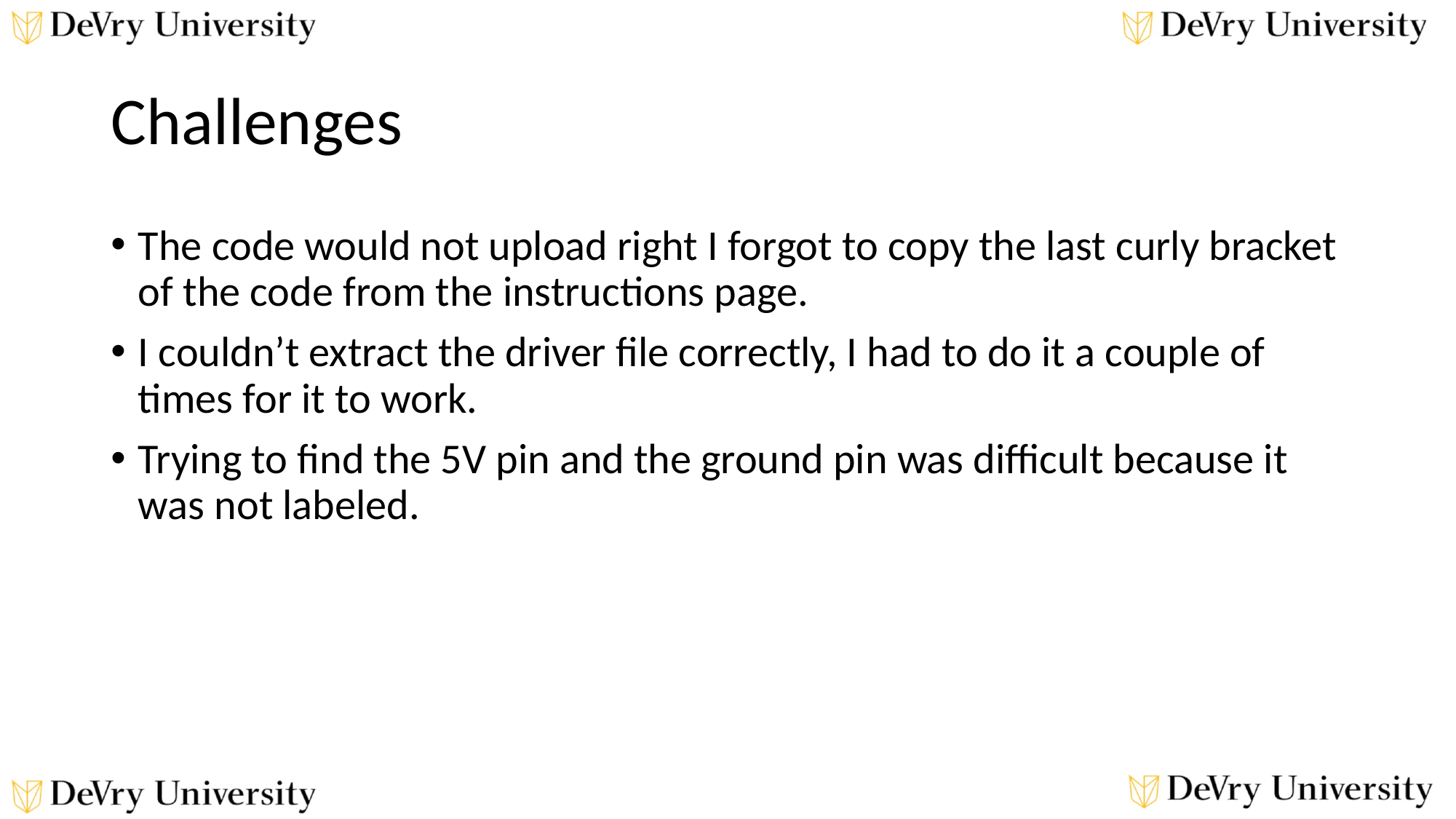

# Challenges
The code would not upload right I forgot to copy the last curly bracket of the code from the instructions page.
I couldn’t extract the driver file correctly, I had to do it a couple of times for it to work.
Trying to find the 5V pin and the ground pin was difficult because it was not labeled.